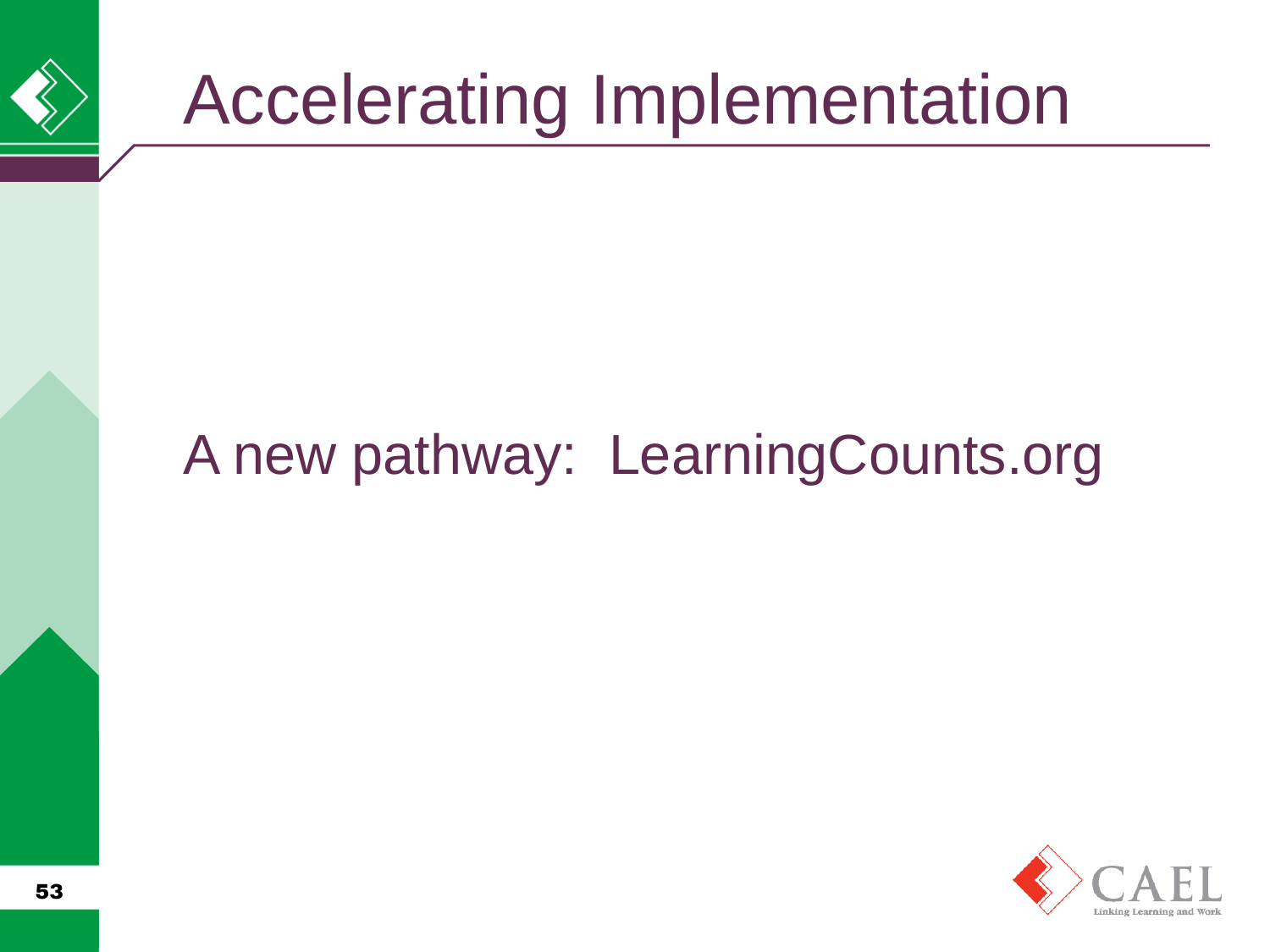

# Accelerating Implementation

A new pathway:  LearningCounts.org
53